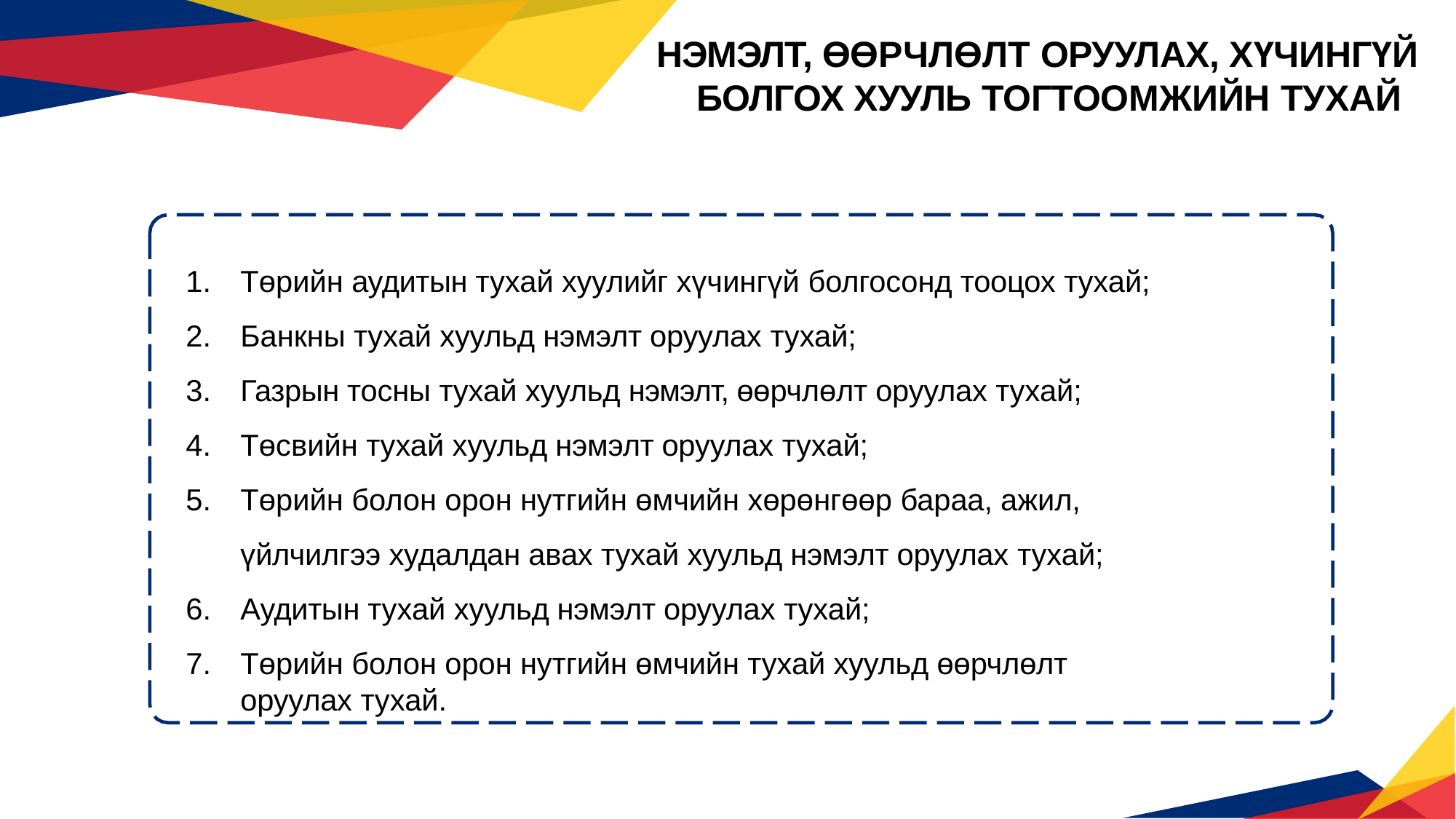

# НЭМЭЛТ, ӨӨРЧЛӨЛТ ОРУУЛАХ, ХҮЧИНГҮЙ  БОЛГОХ ХУУЛЬ ТОГТООМЖИЙН ТУХАЙ

Төрийн аудитын тухай хуулийг хүчингүй болгосонд тооцох тухай;
Банкны тухай хуульд нэмэлт оруулах тухай;
Газрын тосны тухай хуульд нэмэлт, өөрчлөлт оруулах тухай;
Төсвийн тухай хуульд нэмэлт оруулах тухай;
Төрийн болон орон нутгийн өмчийн хөрөнгөөр бараа, ажил,  үйлчилгээ худалдан авах тухай хуульд нэмэлт оруулах тухай;
Аудитын тухай хуульд нэмэлт оруулах тухай;
Төрийн болон орон нутгийн өмчийн тухай хуульд өөрчлөлт оруулах тухай.